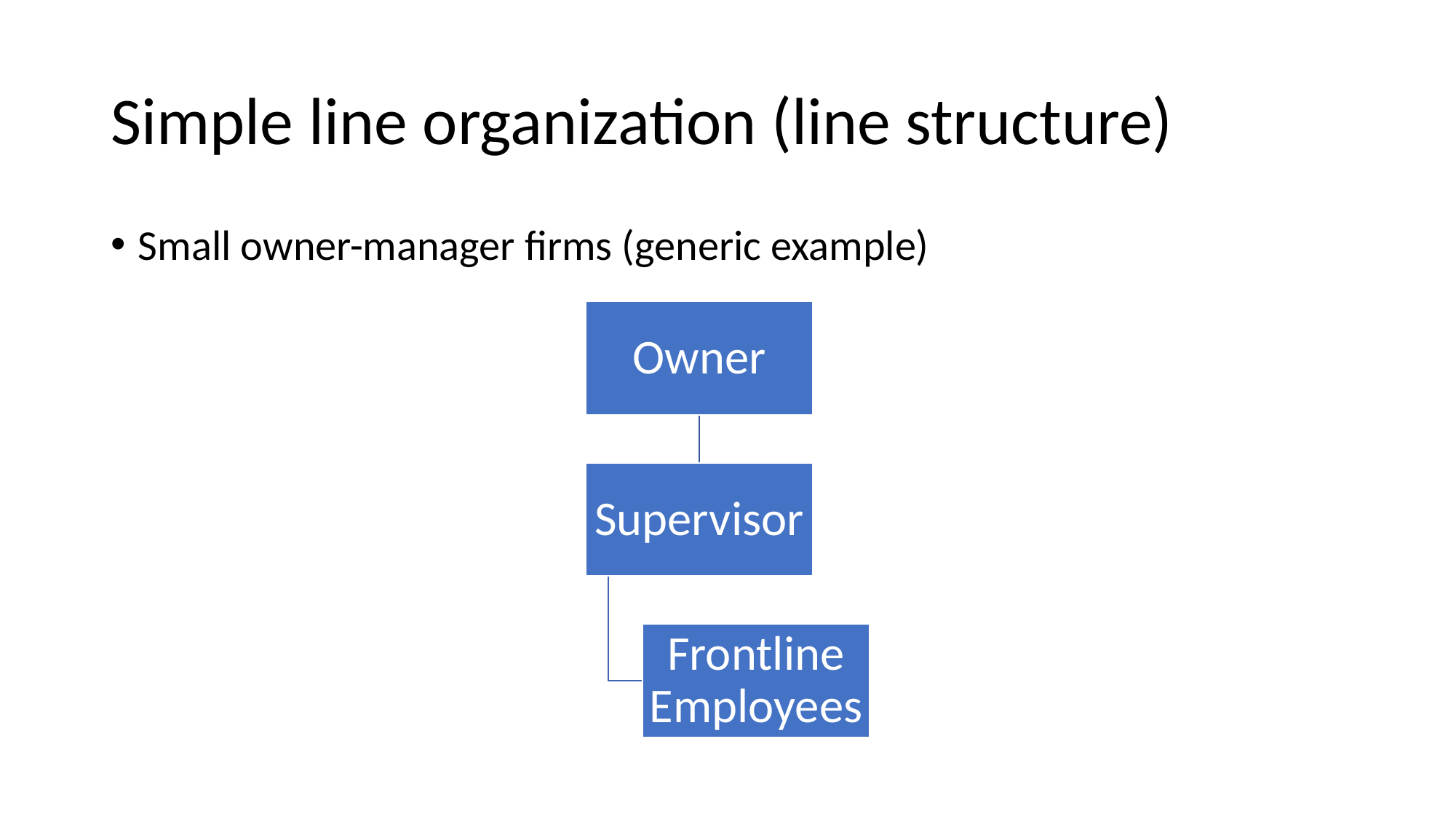

# Simple line organization (line structure)
Small owner-manager firms (generic example)

Owner
Supervisor
Frontline Employees